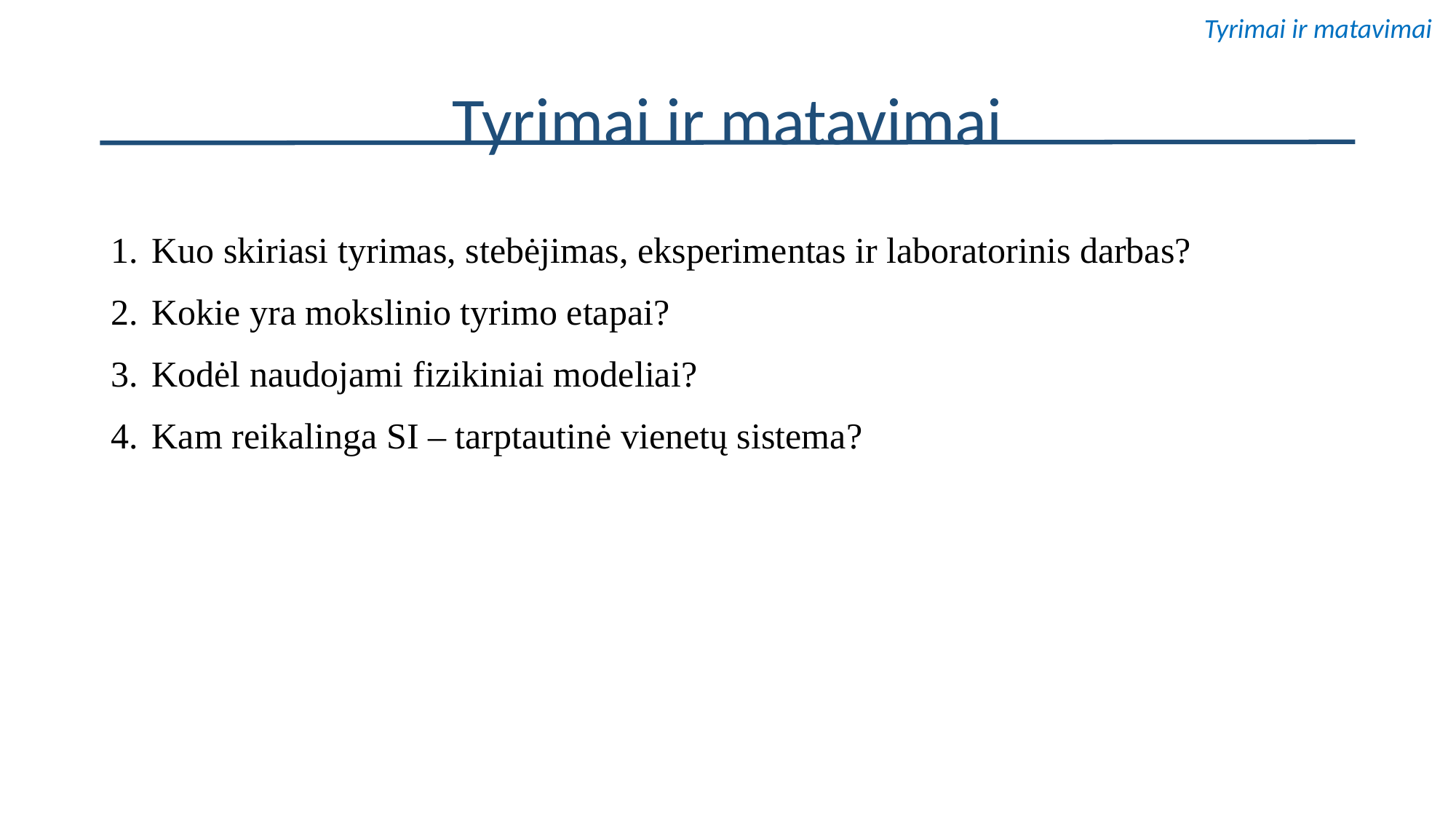

Tyrimai ir matavimai
# Tyrimai ir matavimai
Kuo skiriasi tyrimas, stebėjimas, eksperimentas ir laboratorinis darbas?
Kokie yra mokslinio tyrimo etapai?
Kodėl naudojami fizikiniai modeliai?
Kam reikalinga SI – tarptautinė vienetų sistema?